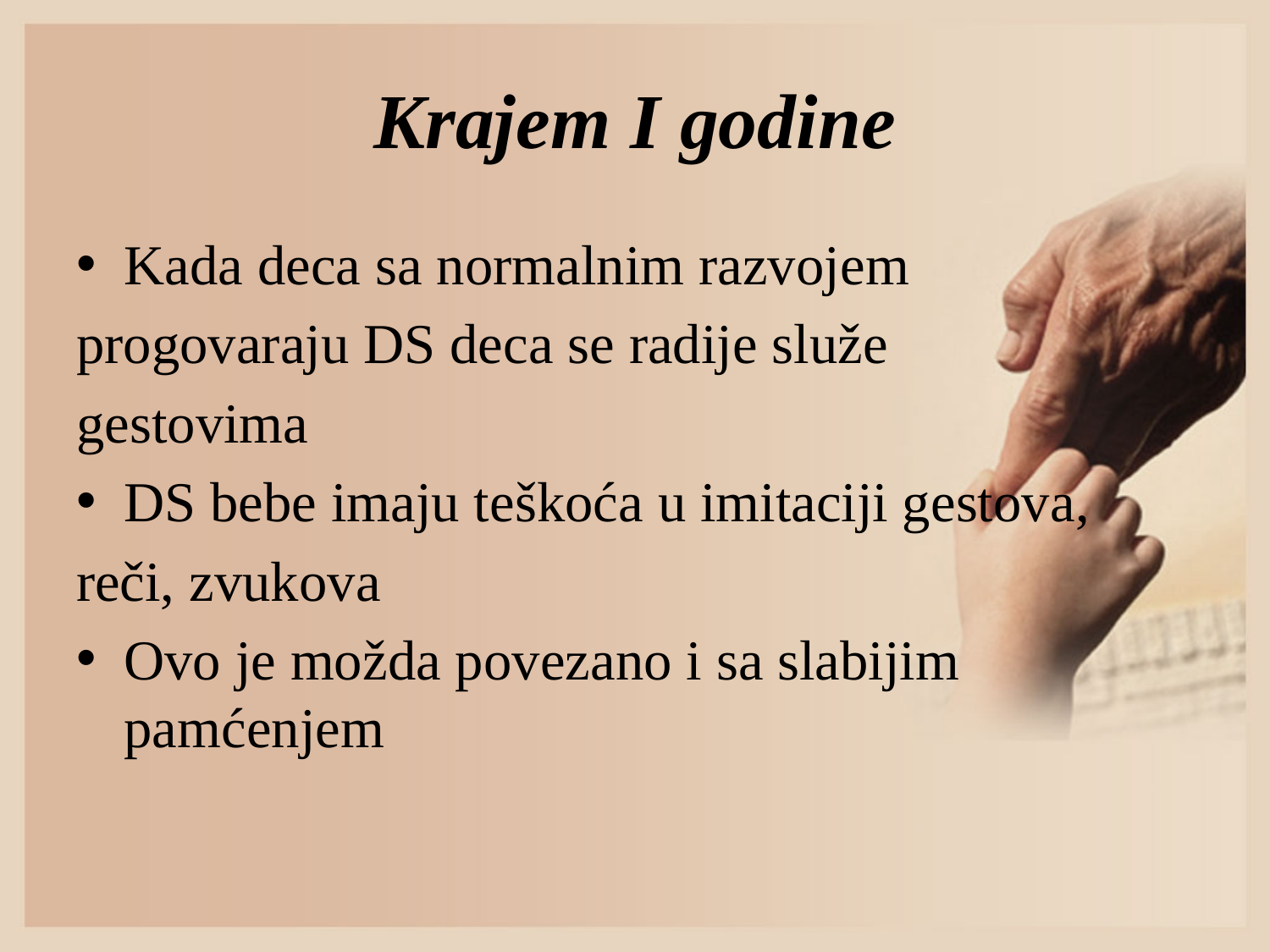

# Krajem I godine
Kada deca sa normalnim razvojem
progovaraju DS deca se radije služe
gestovima
DS bebe imaju teškoća u imitaciji gestova,
reči, zvukova
Ovo je možda povezano i sa slabijim pamćenjem